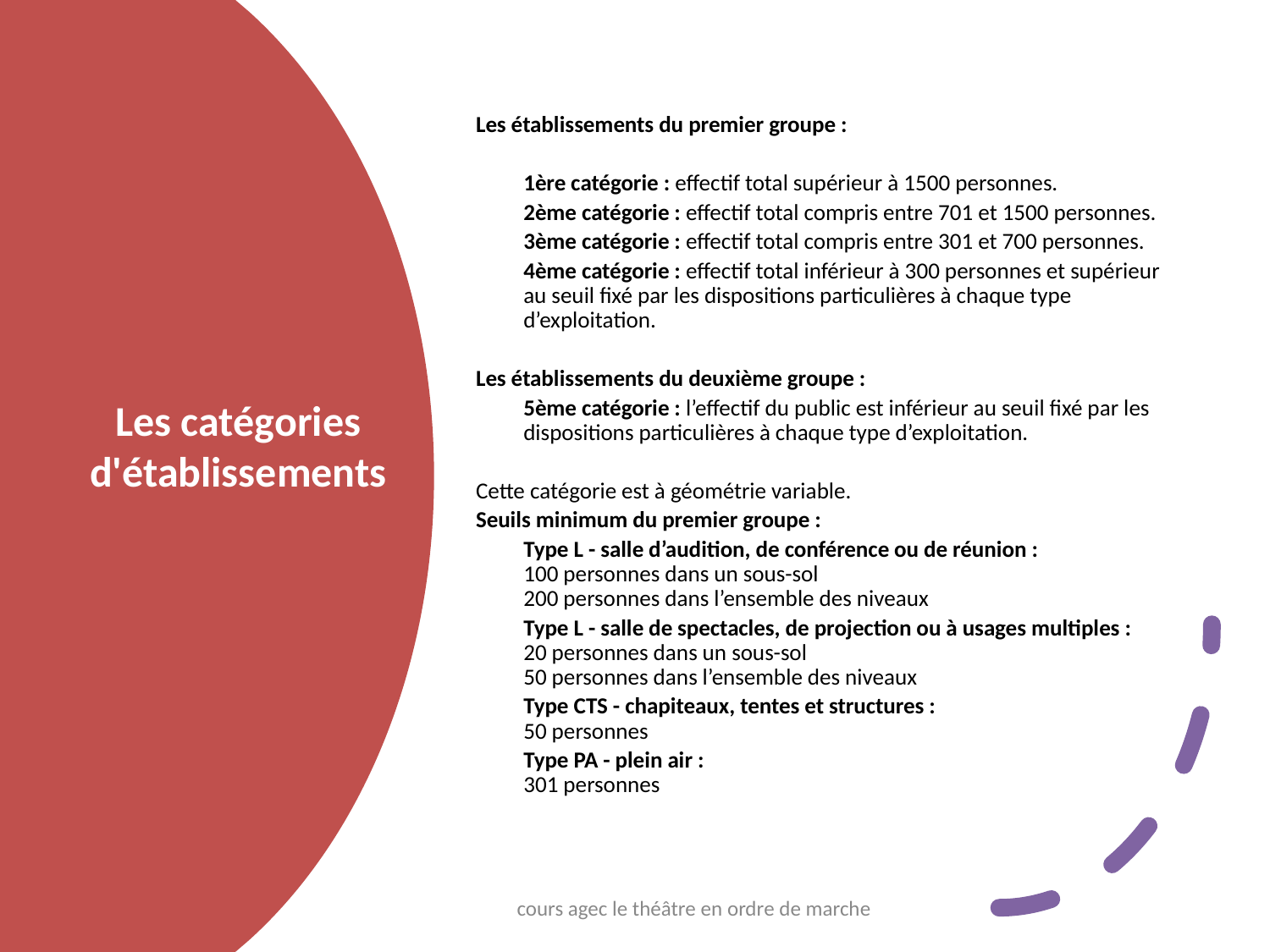

Les établissements du premier groupe :

	1ère catégorie : effectif total supérieur à 1500 personnes.
	2ème catégorie : effectif total compris entre 701 et 1500 personnes.
	3ème catégorie : effectif total compris entre 301 et 700 personnes.
	4ème catégorie : effectif total inférieur à 300 personnes et supérieur au seuil fixé par les dispositions particulières à chaque type d’exploitation.

Les établissements du deuxième groupe :
	5ème catégorie : l’effectif du public est inférieur au seuil fixé par les dispositions particulières à chaque type d’exploitation.

Cette catégorie est à géométrie variable.
Seuils minimum du premier groupe :
	Type L - salle d’audition, de conférence ou de réunion :
100 personnes dans un sous-sol
200 personnes dans l’ensemble des niveaux
	Type L - salle de spectacles, de projection ou à usages multiples :
20 personnes dans un sous-sol
50 personnes dans l’ensemble des niveaux
	Type CTS - chapiteaux, tentes et structures :
50 personnes
	Type PA - plein air :
301 personnes

# Les catégories d'établissements

cours agec le théâtre en ordre de marche